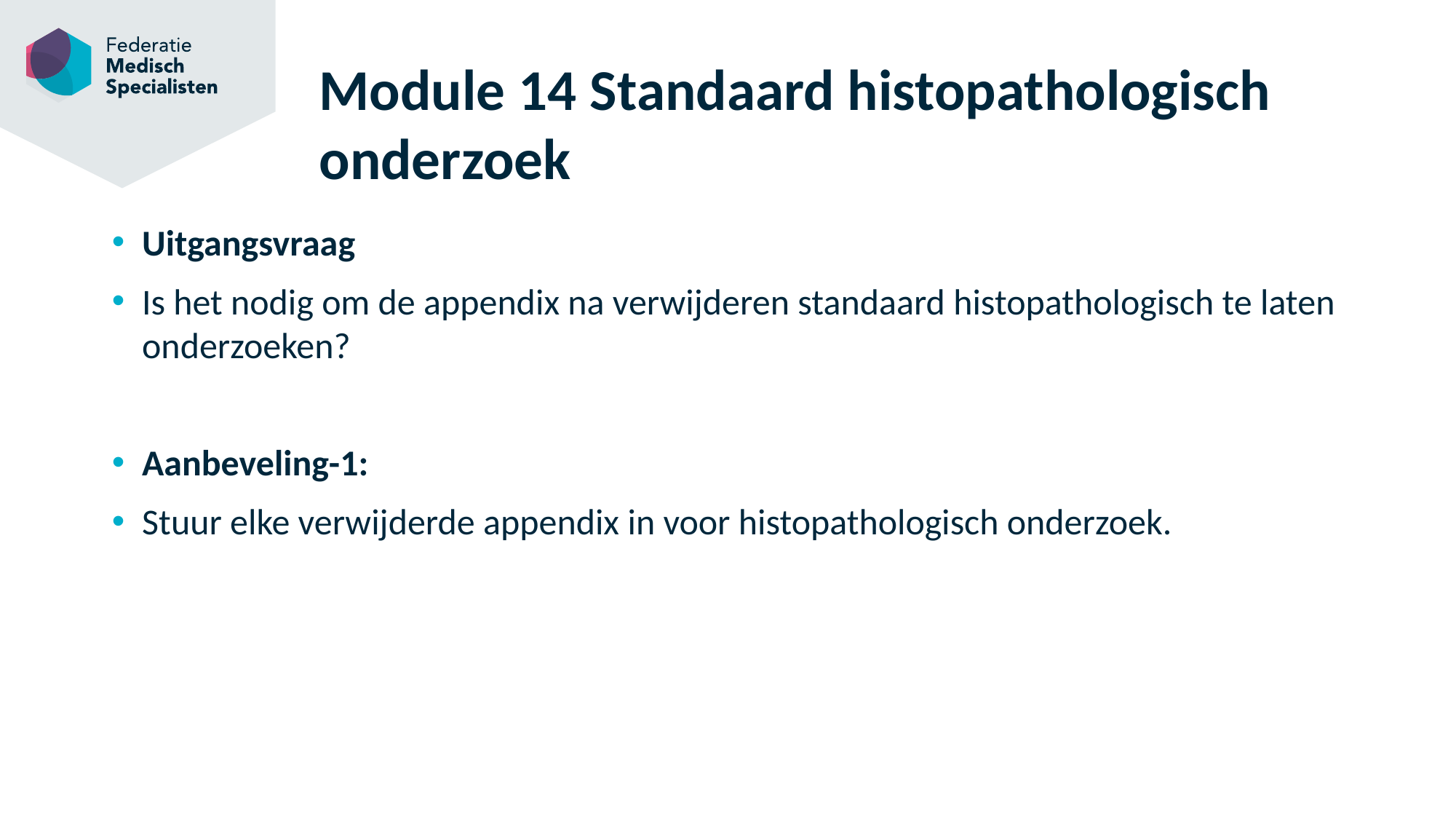

# Module 14 Standaard histopathologisch onderzoek
Uitgangsvraag
Is het nodig om de appendix na verwijderen standaard histopathologisch te laten onderzoeken?

Aanbeveling-1:
Stuur elke verwijderde appendix in voor histopathologisch onderzoek.